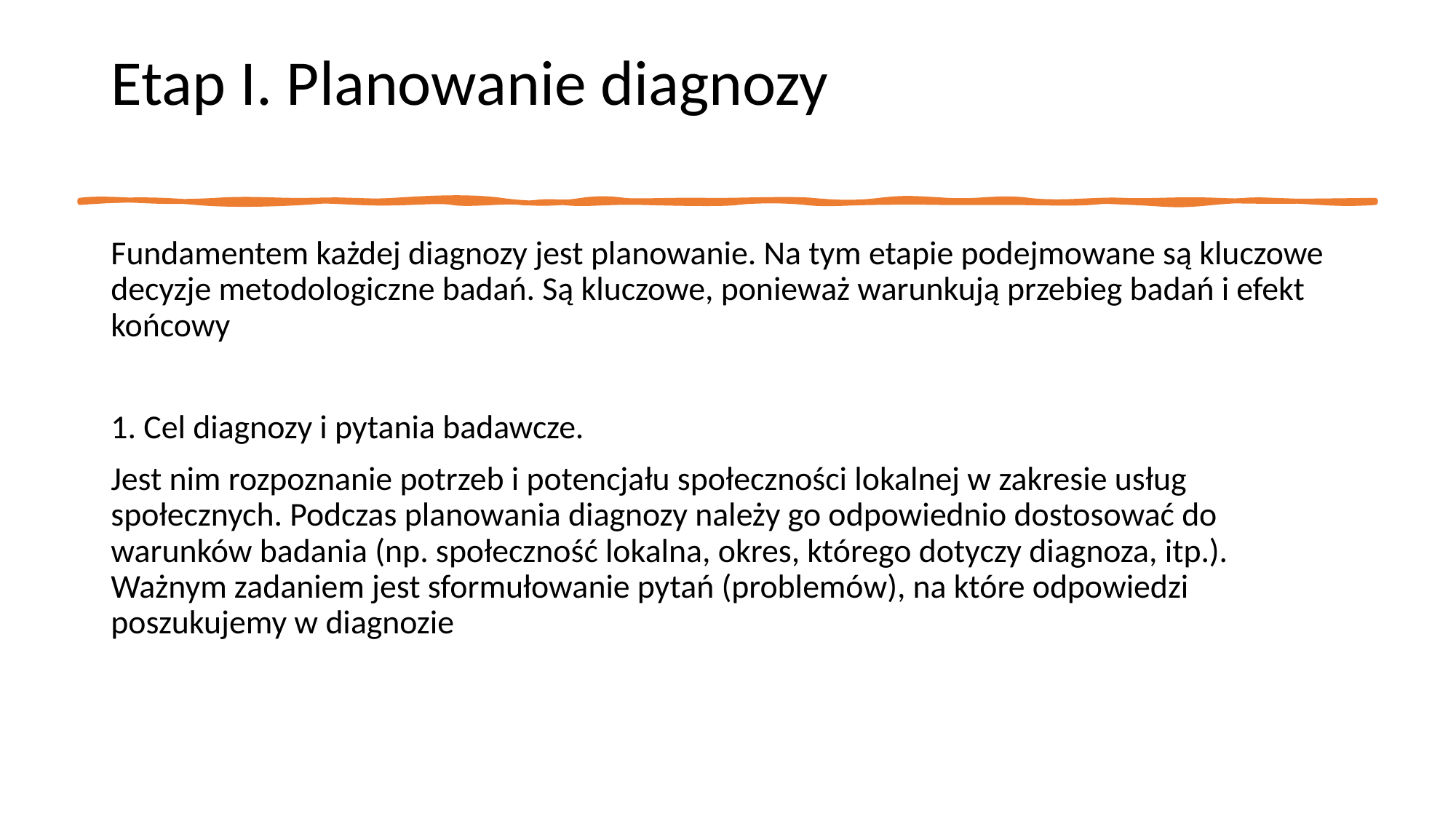

# Etap I. Planowanie diagnozy

Fundamentem każdej diagnozy jest planowanie. Na tym etapie podejmowane są kluczowe decyzje metodologiczne badań. Są kluczowe, ponieważ warunkują przebieg badań i efekt końcowy

1. Cel diagnozy i pytania badawcze.
Jest nim rozpoznanie potrzeb i potencjału społeczności lokalnej w zakresie usług społecznych. Podczas planowania diagnozy należy go odpowiednio dostosować do warunków badania (np. społeczność lokalna, okres, którego dotyczy diagnoza, itp.). Ważnym zadaniem jest sformułowanie pytań (problemów), na które odpowiedzi poszukujemy w diagnozie